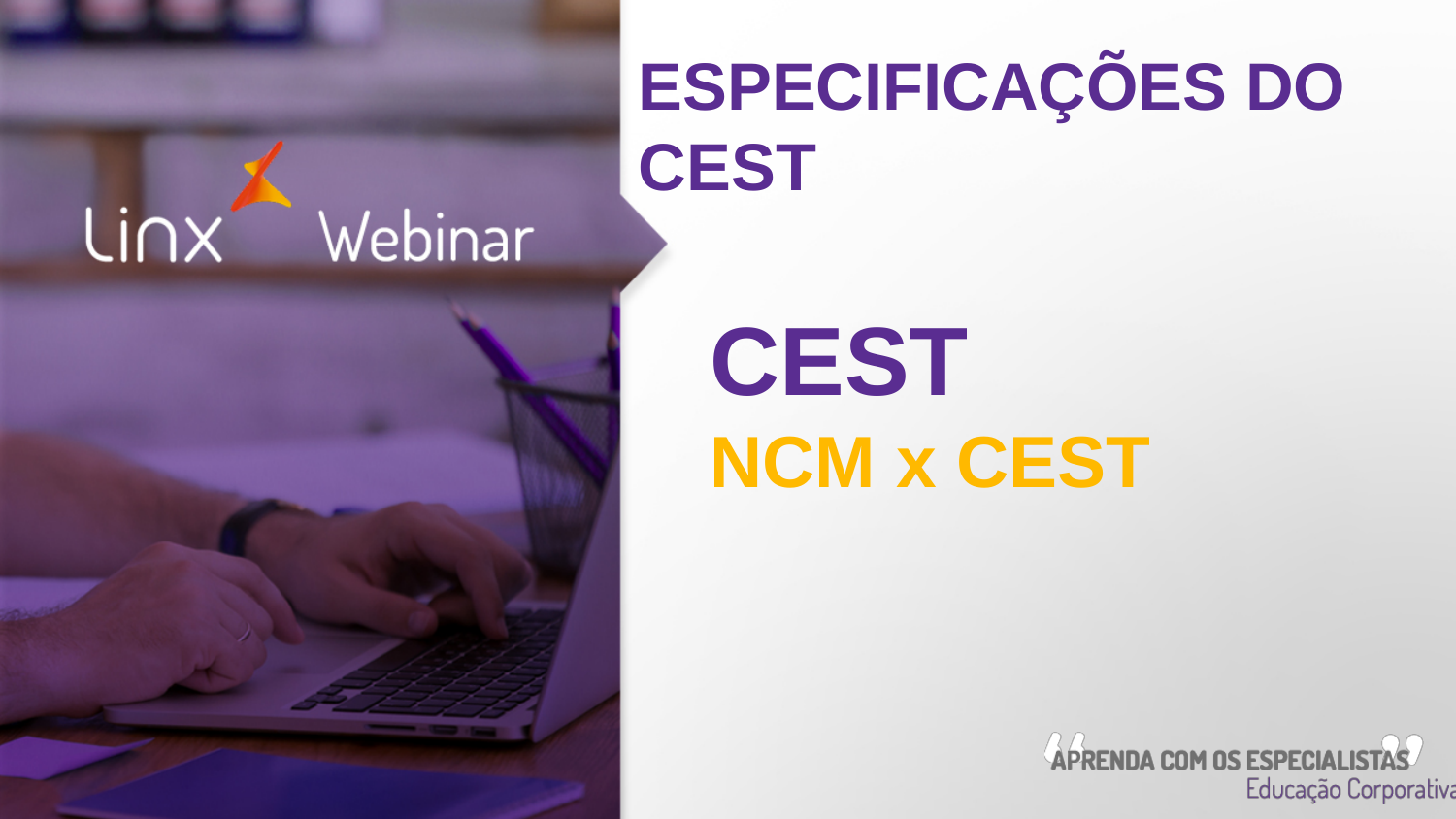

ESPECIFICAÇÕES DO CEST
# CEST NCM x CEST